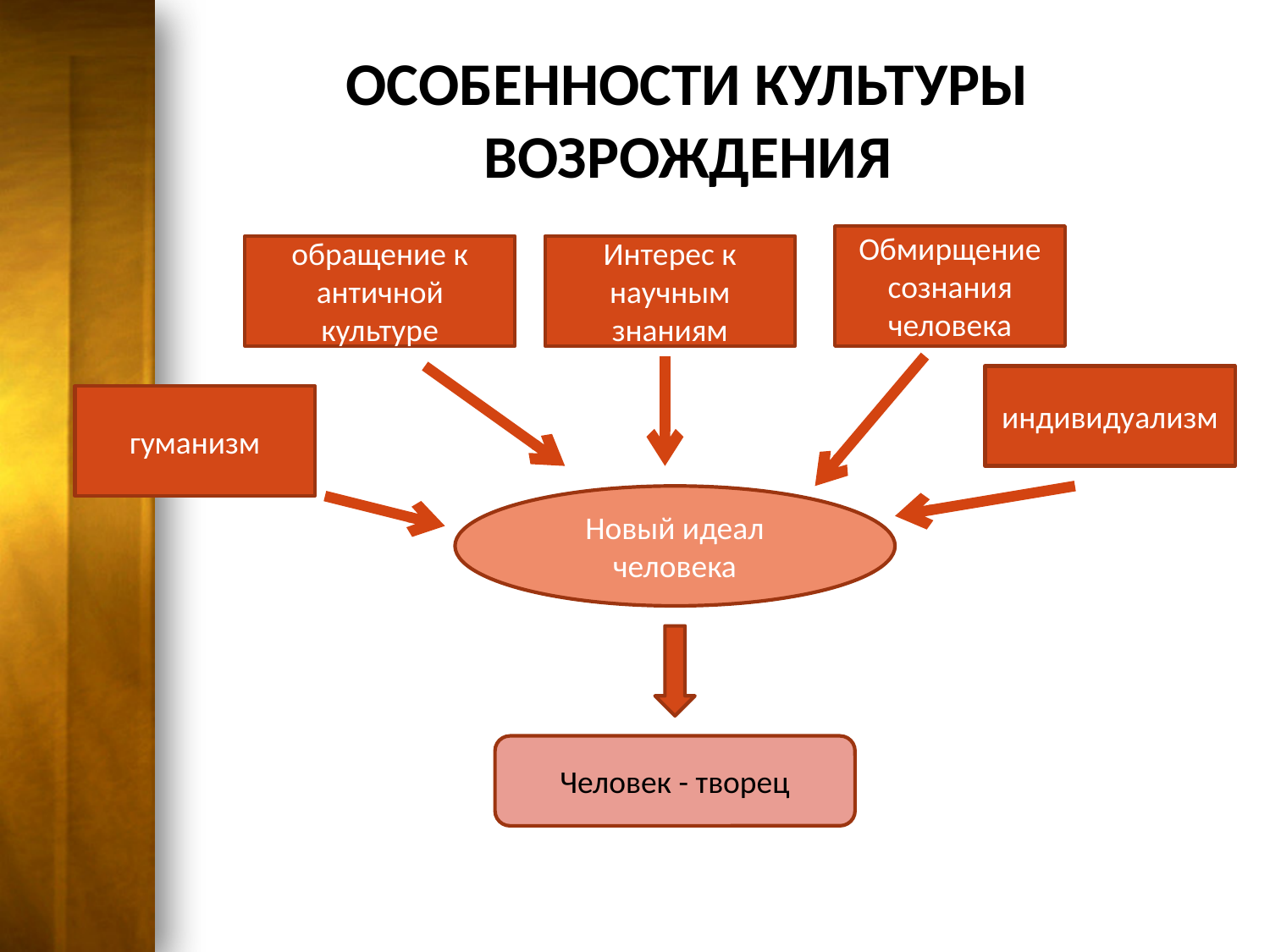

# Особенности культуры Возрождения
Обмирщение сознания человека
обращение к античной культуре
Интерес к научным знаниям
индивидуализм
гуманизм
Новый идеал человека

Человек - творец